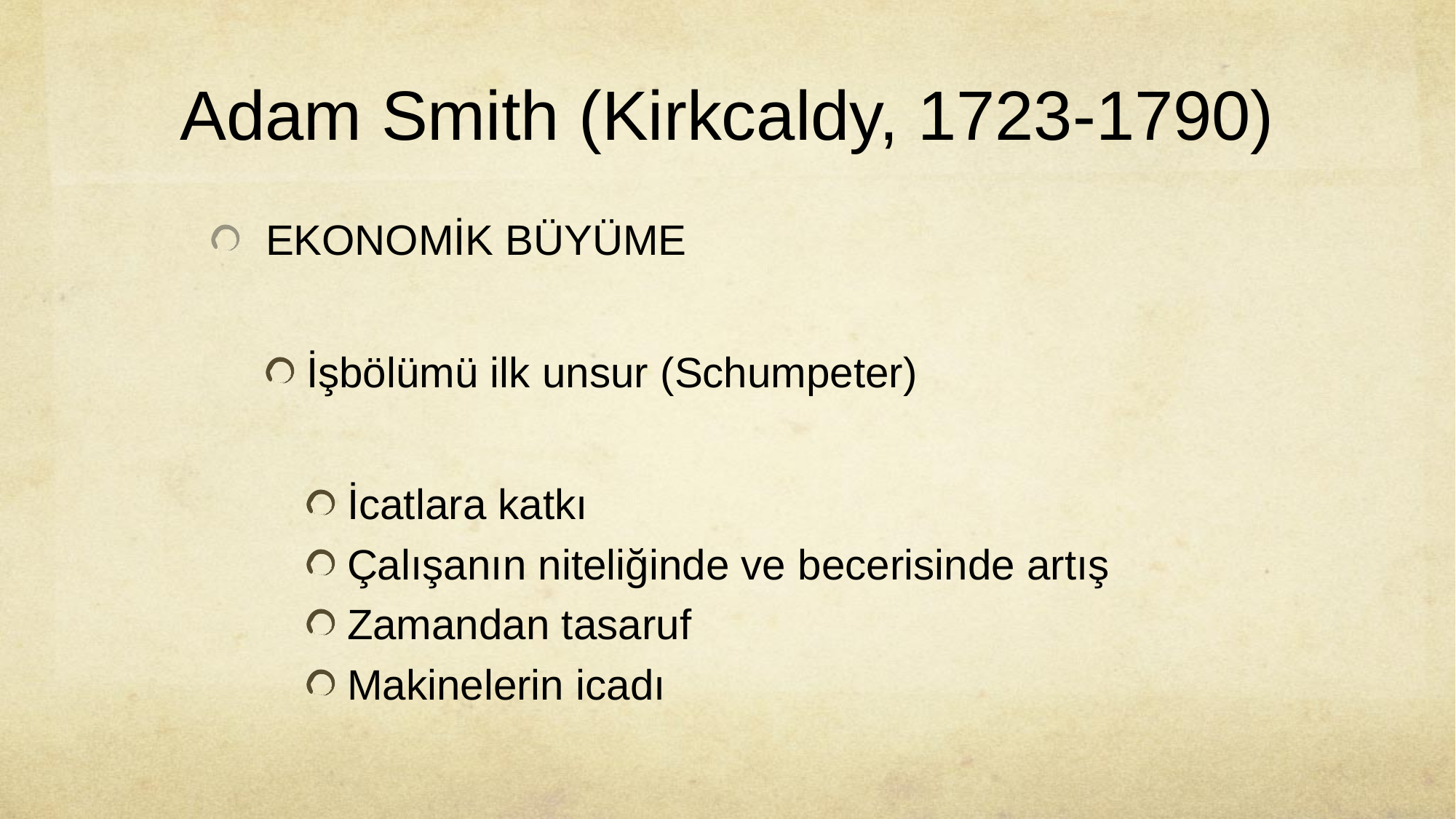

# Adam Smith (Kirkcaldy, 1723-1790)
EKONOMİK BÜYÜME

İşbölümü ilk unsur (Schumpeter)

İcatlara katkı
Çalışanın niteliğinde ve becerisinde artış
Zamandan tasaruf
Makinelerin icadı